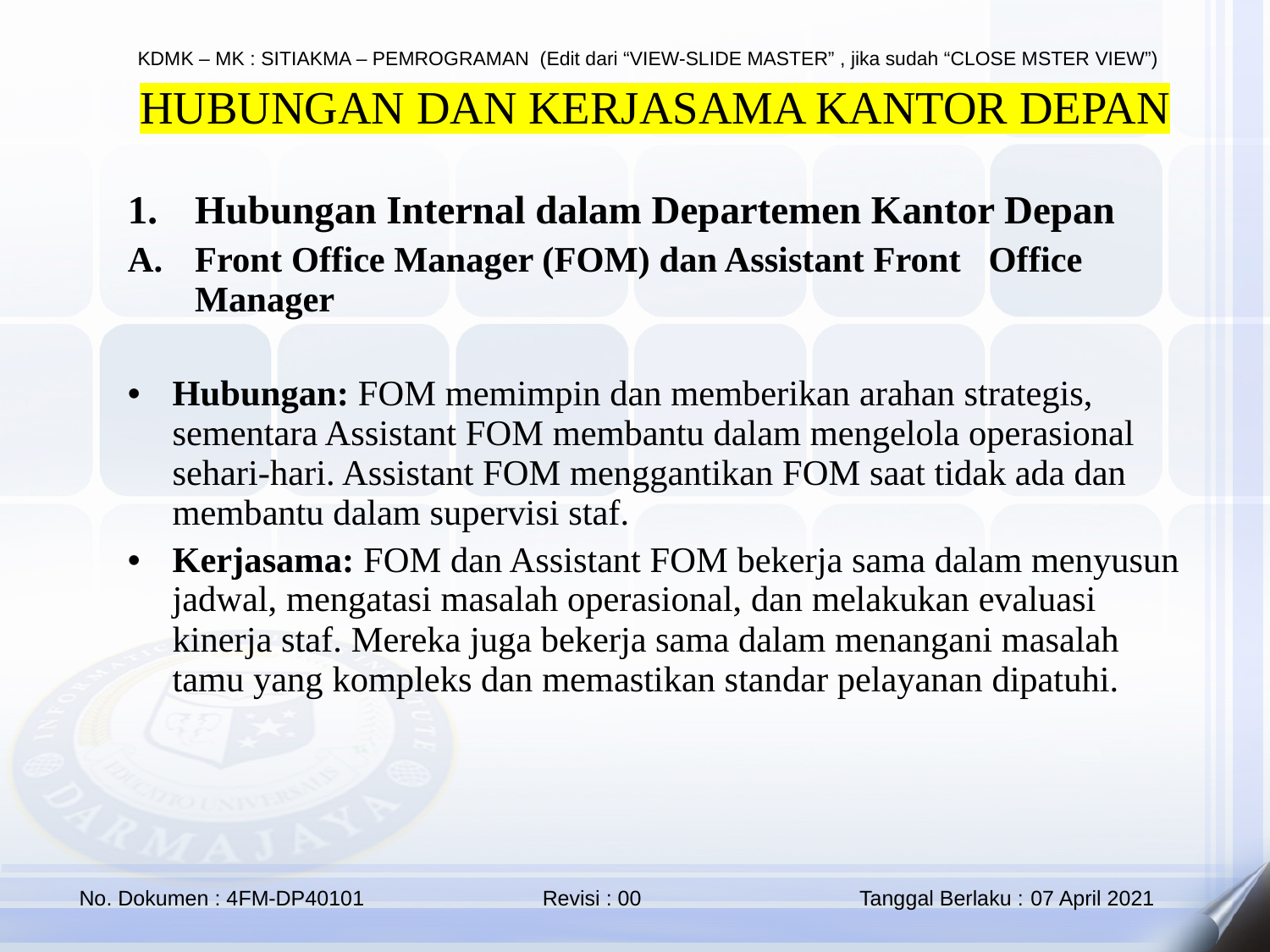

HUBUNGAN DAN KERJASAMA KANTOR DEPAN

Hubungan Internal dalam Departemen Kantor Depan
Front Office Manager (FOM) dan Assistant Front   Office Manager

Hubungan: FOM memimpin dan memberikan arahan strategis, sementara Assistant FOM membantu dalam mengelola operasional sehari-hari. Assistant FOM menggantikan FOM saat tidak ada dan membantu dalam supervisi staf.
Kerjasama: FOM dan Assistant FOM bekerja sama dalam menyusun jadwal, mengatasi masalah operasional, dan melakukan evaluasi kinerja staf. Mereka juga bekerja sama dalam menangani masalah tamu yang kompleks dan memastikan standar pelayanan dipatuhi.